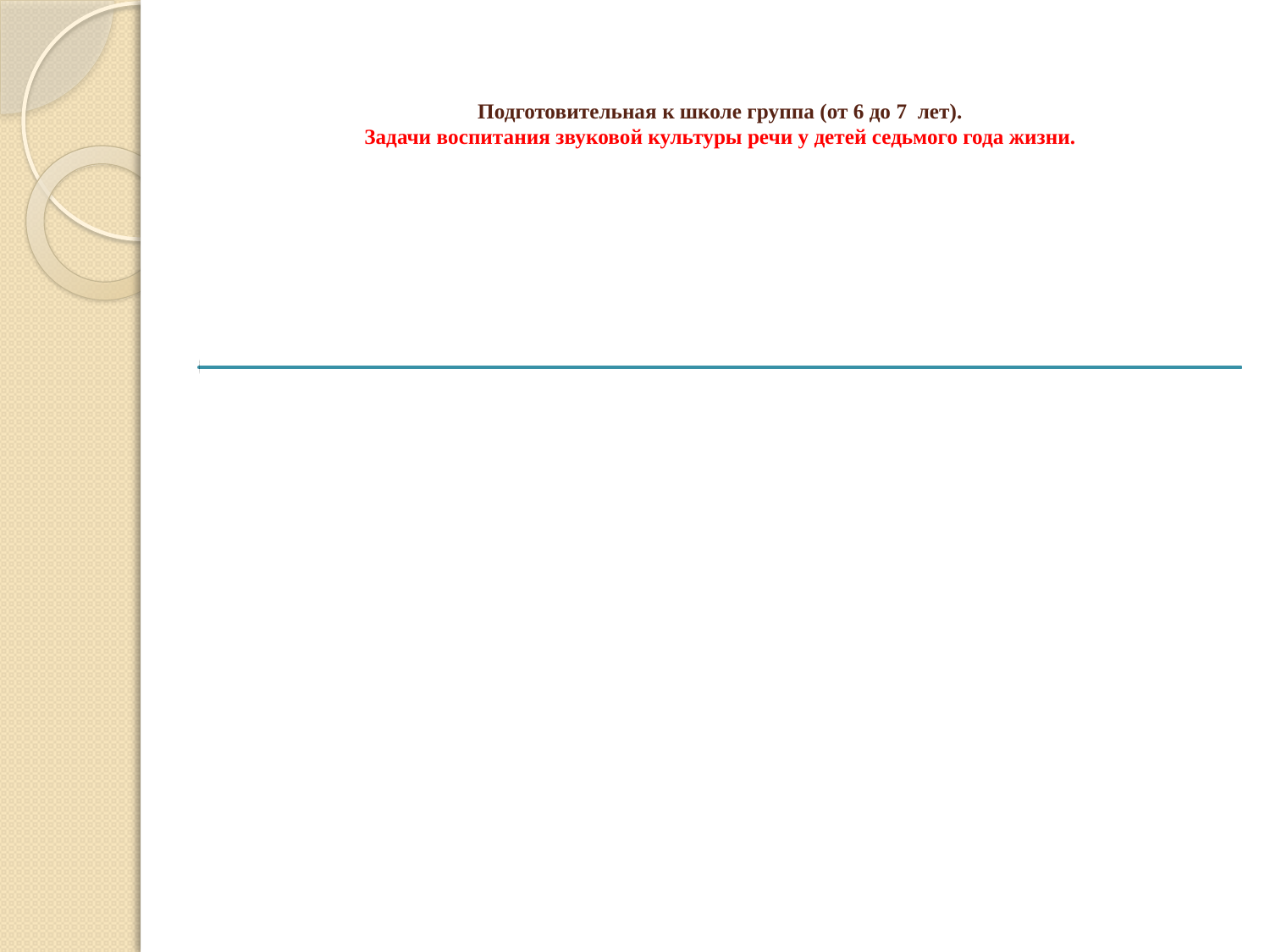

# Подготовительная к школе группа (от 6 до 7  лет). Задачи воспитания звуковой культуры речи у детей седьмого года жизни.